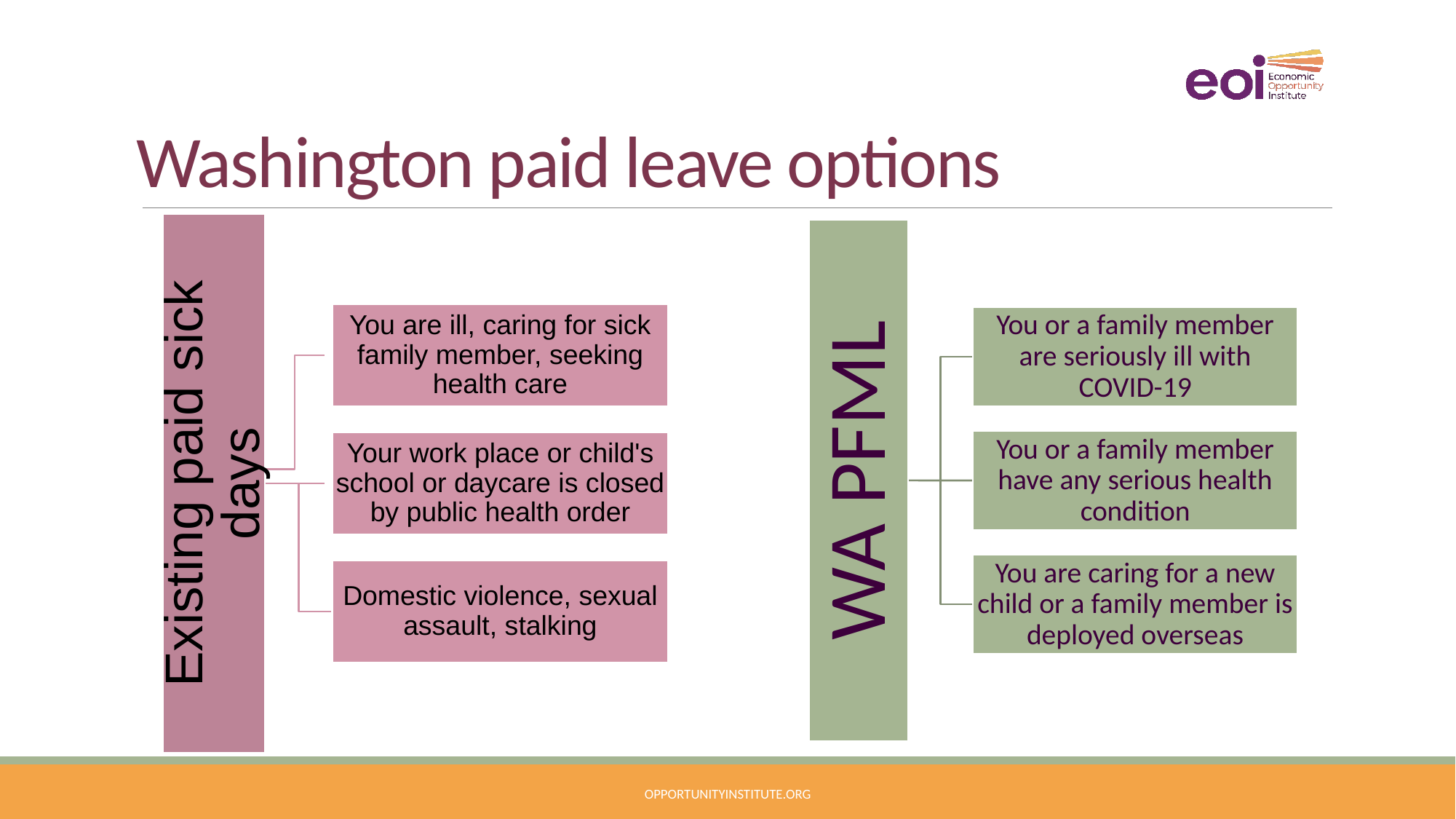

# Washington paid leave options

Existing paid sick days

You are ill, caring for sick family member, seeking health care

Your work place or child's school or daycare is closed by public health order

Domestic violence, sexual assault, stalking
WA PFML

You or a family member are seriously ill with COVID-19

You or a family member have any serious health condition

You are caring for a new child or a family member is deployed overseas

opportunityinstitute.org